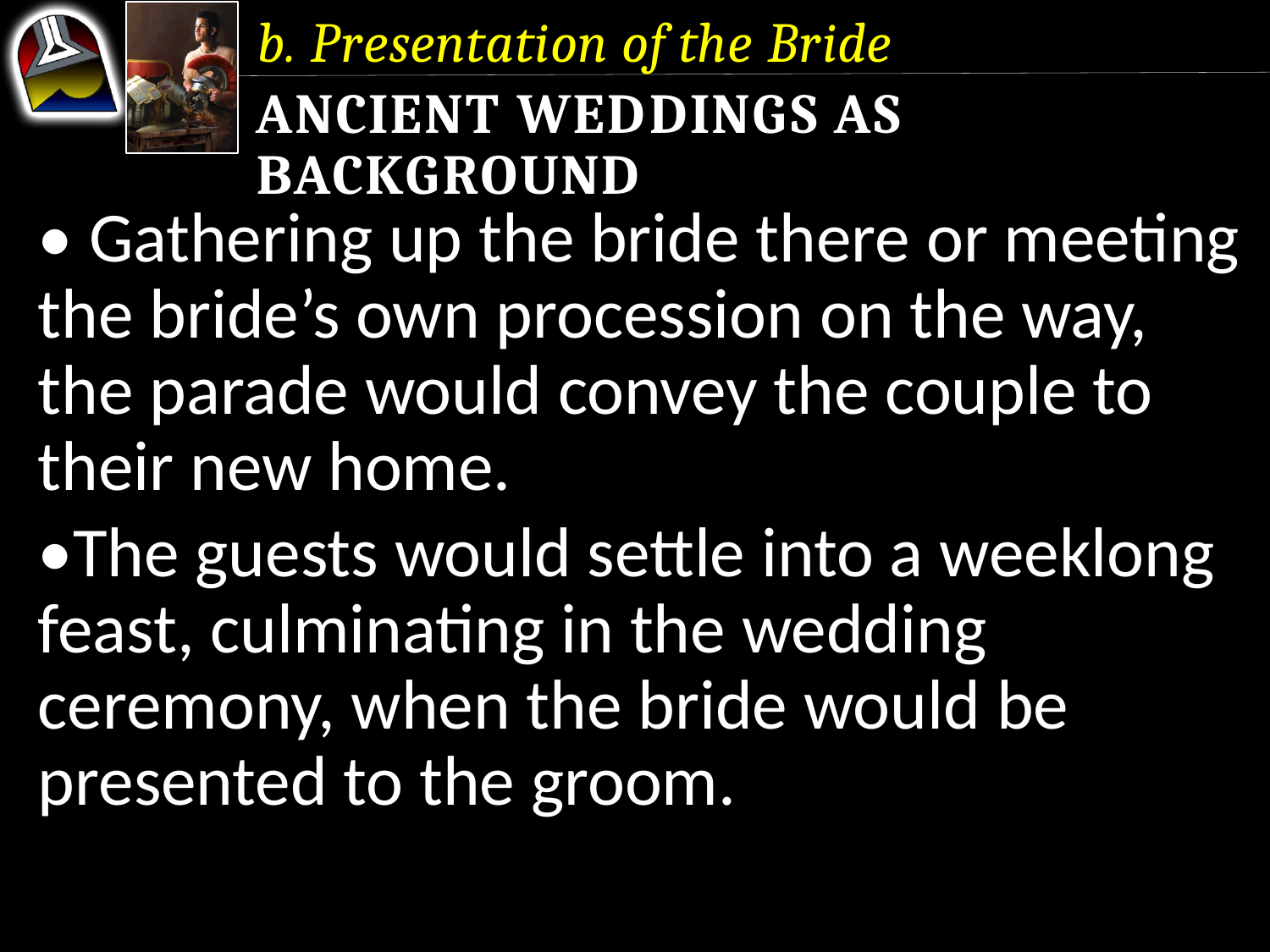

b. Presentation of the Bride
Ancient Weddings as Background
• Gathering up the bride there or meeting the bride’s own procession on the way,  the parade would convey the couple to their new home.
•The guests would settle into a weeklong feast, culminating in the wedding ceremony, when the bride would be presented to the groom.